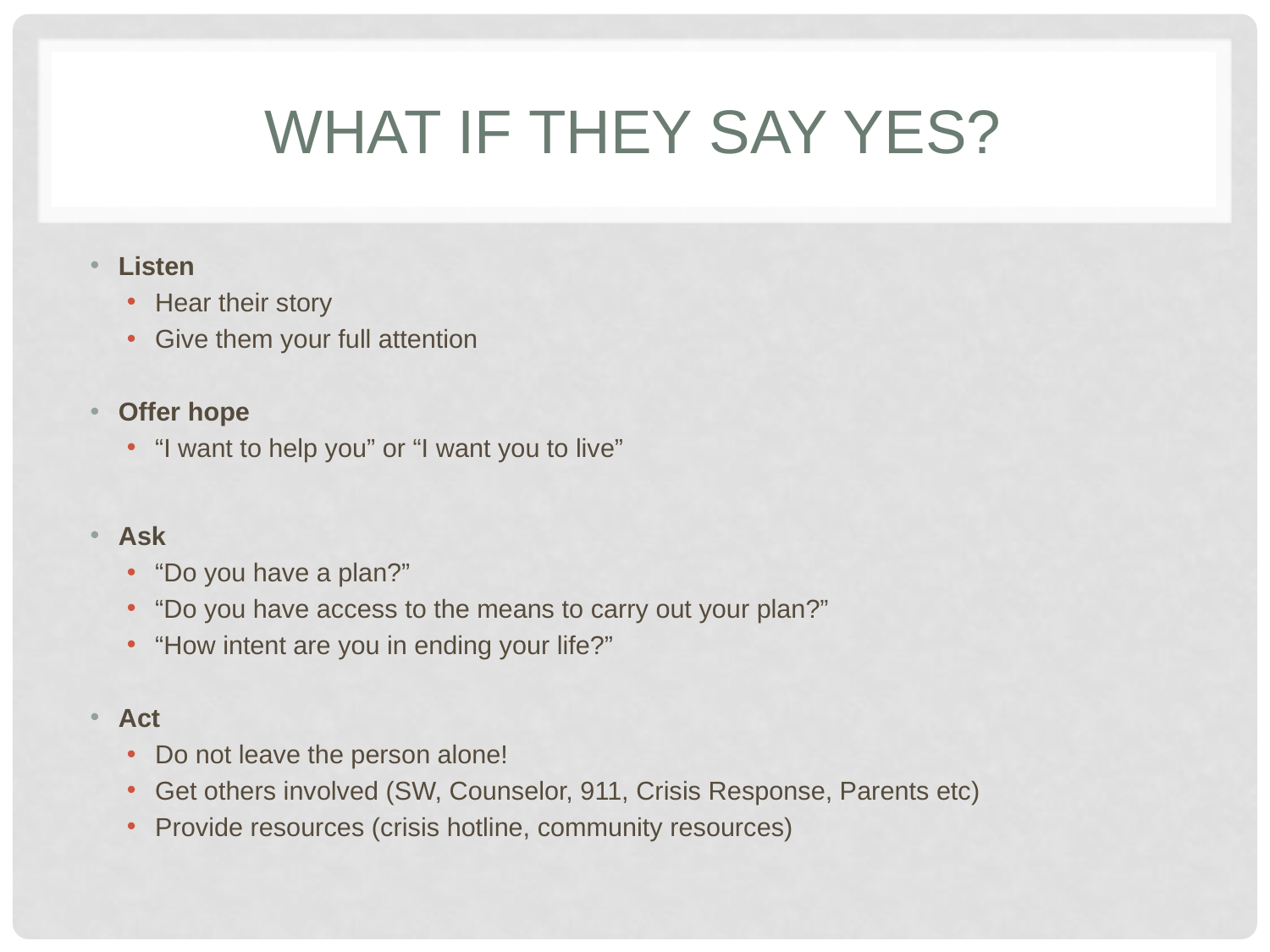

# What if they say yes?
Listen
Hear their story
Give them your full attention

Offer hope
“I want to help you” or “I want you to live”

Ask
“Do you have a plan?”
“Do you have access to the means to carry out your plan?”
“How intent are you in ending your life?”

Act
Do not leave the person alone!
Get others involved (SW, Counselor, 911, Crisis Response, Parents etc)
Provide resources (crisis hotline, community resources)